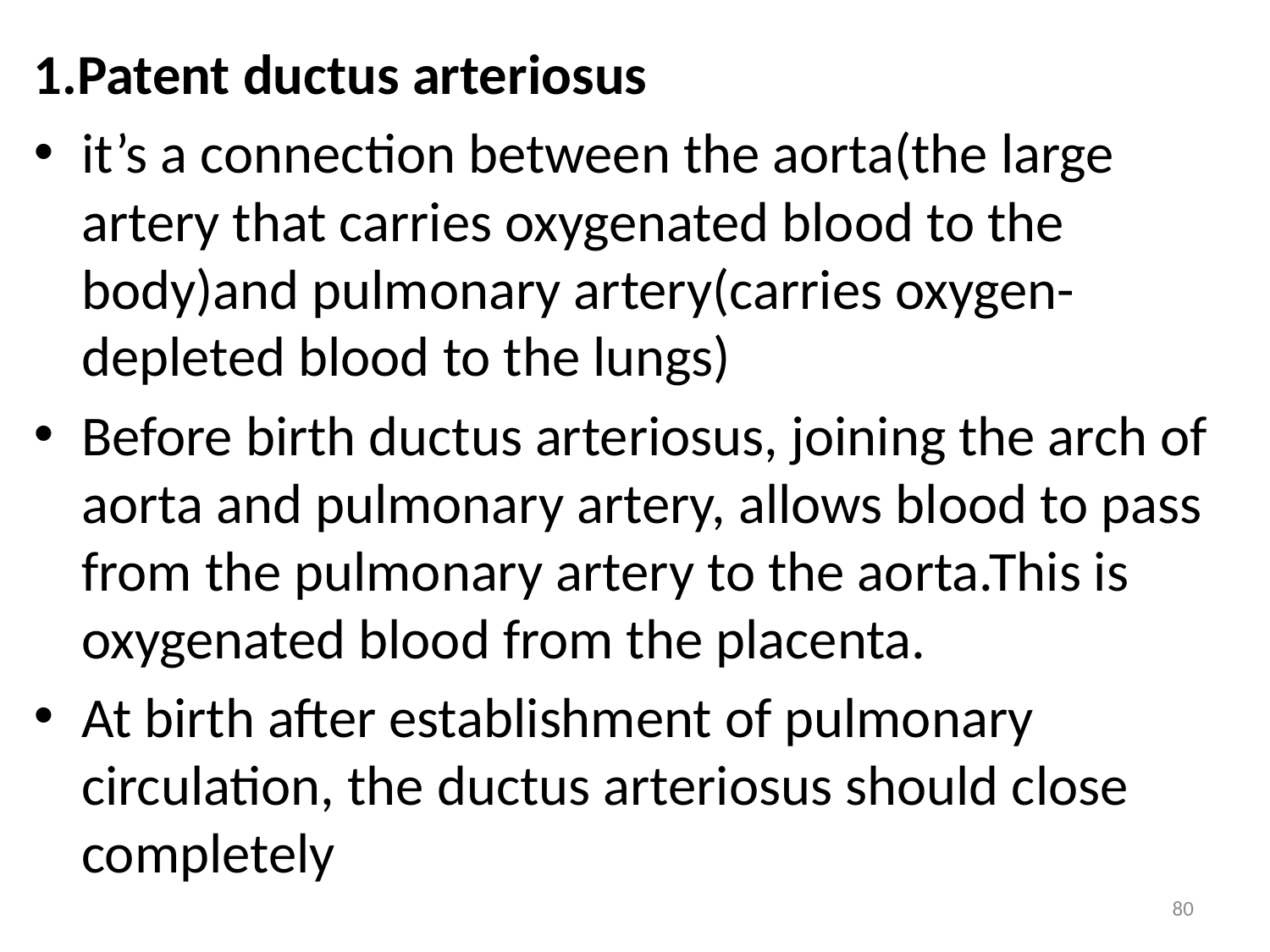

1.Patent ductus arteriosus
it’s a connection between the aorta(the large artery that carries oxygenated blood to the body)and pulmonary artery(carries oxygen-depleted blood to the lungs)
Before birth ductus arteriosus, joining the arch of aorta and pulmonary artery, allows blood to pass from the pulmonary artery to the aorta.This is oxygenated blood from the placenta.
At birth after establishment of pulmonary circulation, the ductus arteriosus should close completely
80